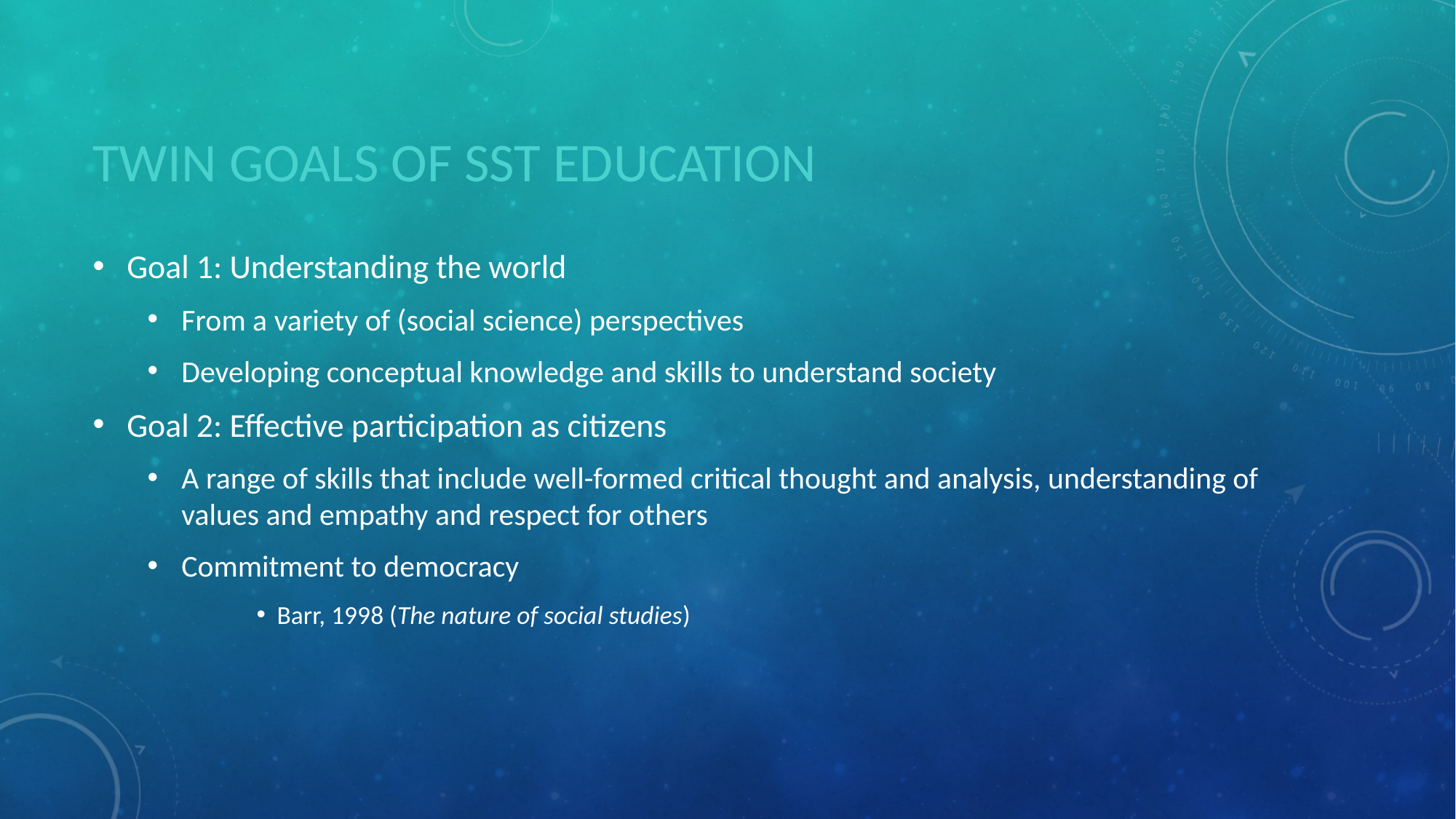

# Twin goals of SST education
Goal 1: Understanding the world
From a variety of (social science) perspectives
Developing conceptual knowledge and skills to understand society
Goal 2: Effective participation as citizens
A range of skills that include well-formed critical thought and analysis, understanding of values and empathy and respect for others
Commitment to democracy
Barr, 1998 (The nature of social studies)